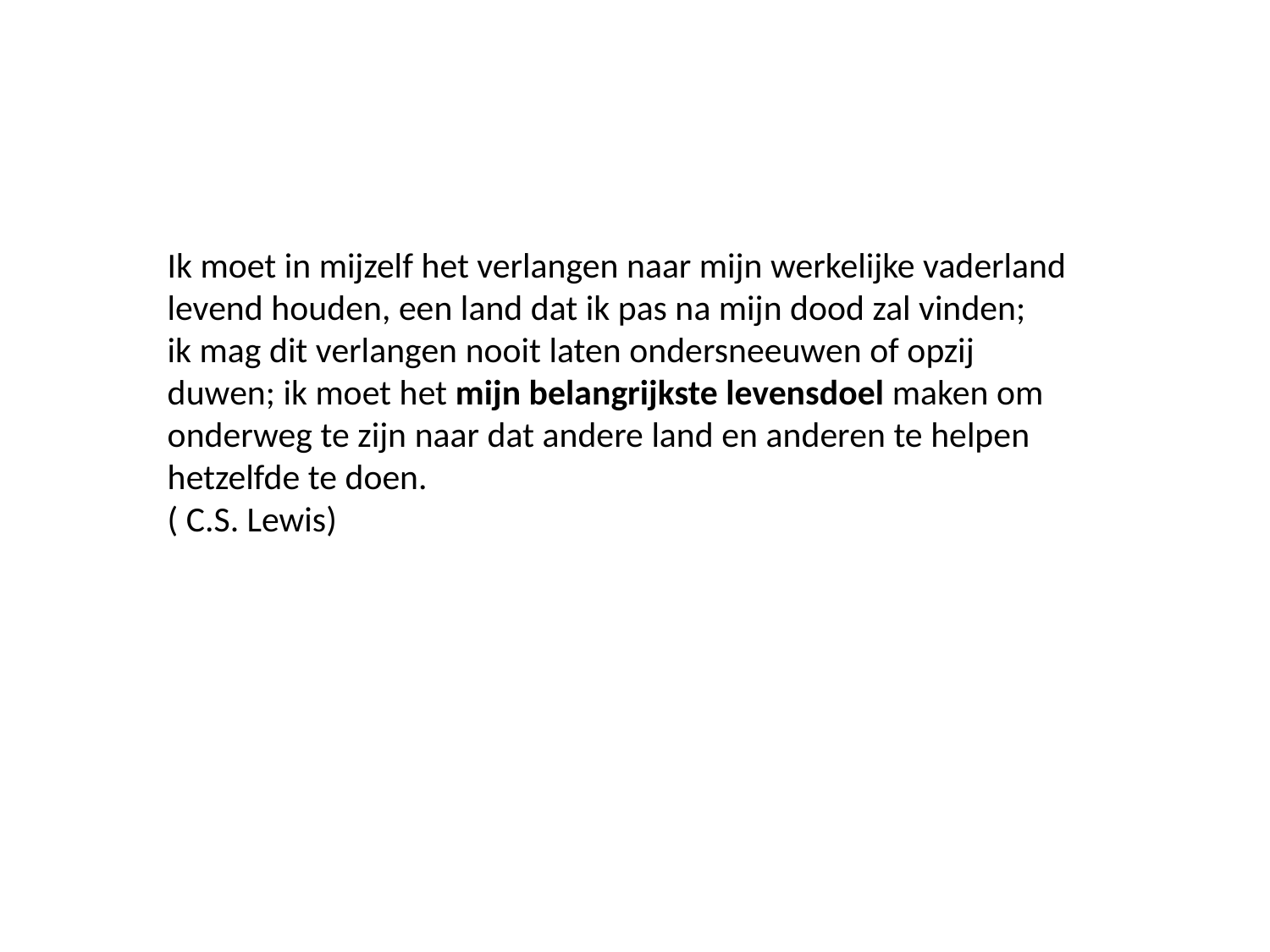

Ik moet in mijzelf het verlangen naar mijn werkelijke vaderland
levend houden, een land dat ik pas na mijn dood zal vinden;
ik mag dit verlangen nooit laten ondersneeuwen of opzij duwen; ik moet het mijn belangrijkste levensdoel maken om onderweg te zijn naar dat andere land en anderen te helpen hetzelfde te doen.
( C.S. Lewis)